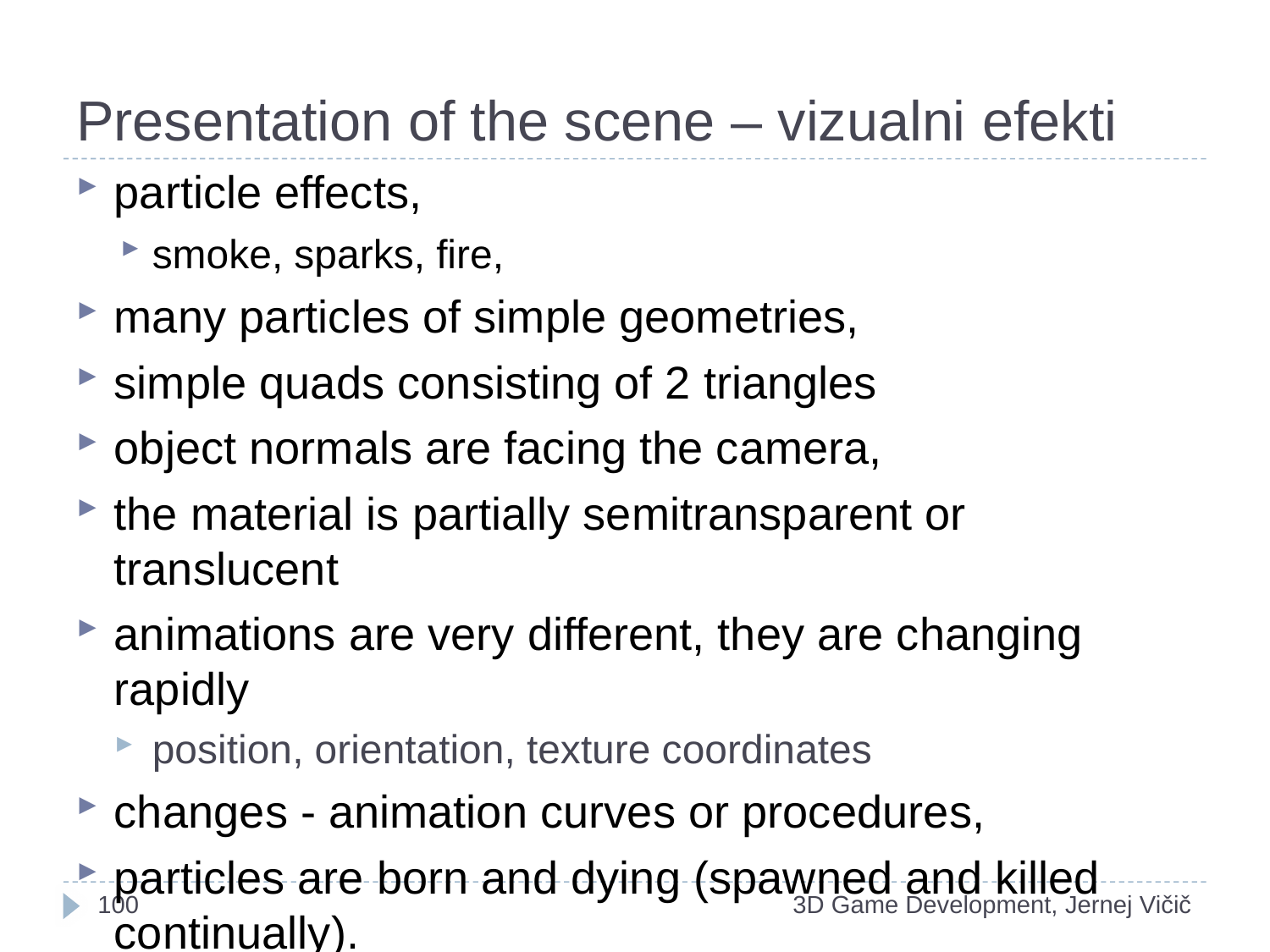

# Presentation of the scene – vizualni efekti
particle effects,
smoke, sparks, fire,
many particles of simple geometries,
simple quads consisting of 2 triangles
object normals are facing the camera,
the material is partially semitransparent or translucent
animations are very different, they are changing rapidly
position, orientation, texture coordinates
changes - animation curves or procedures,
particles are born and dying (spawned and killed continually).
100
3D Game Development, Jernej Vičič